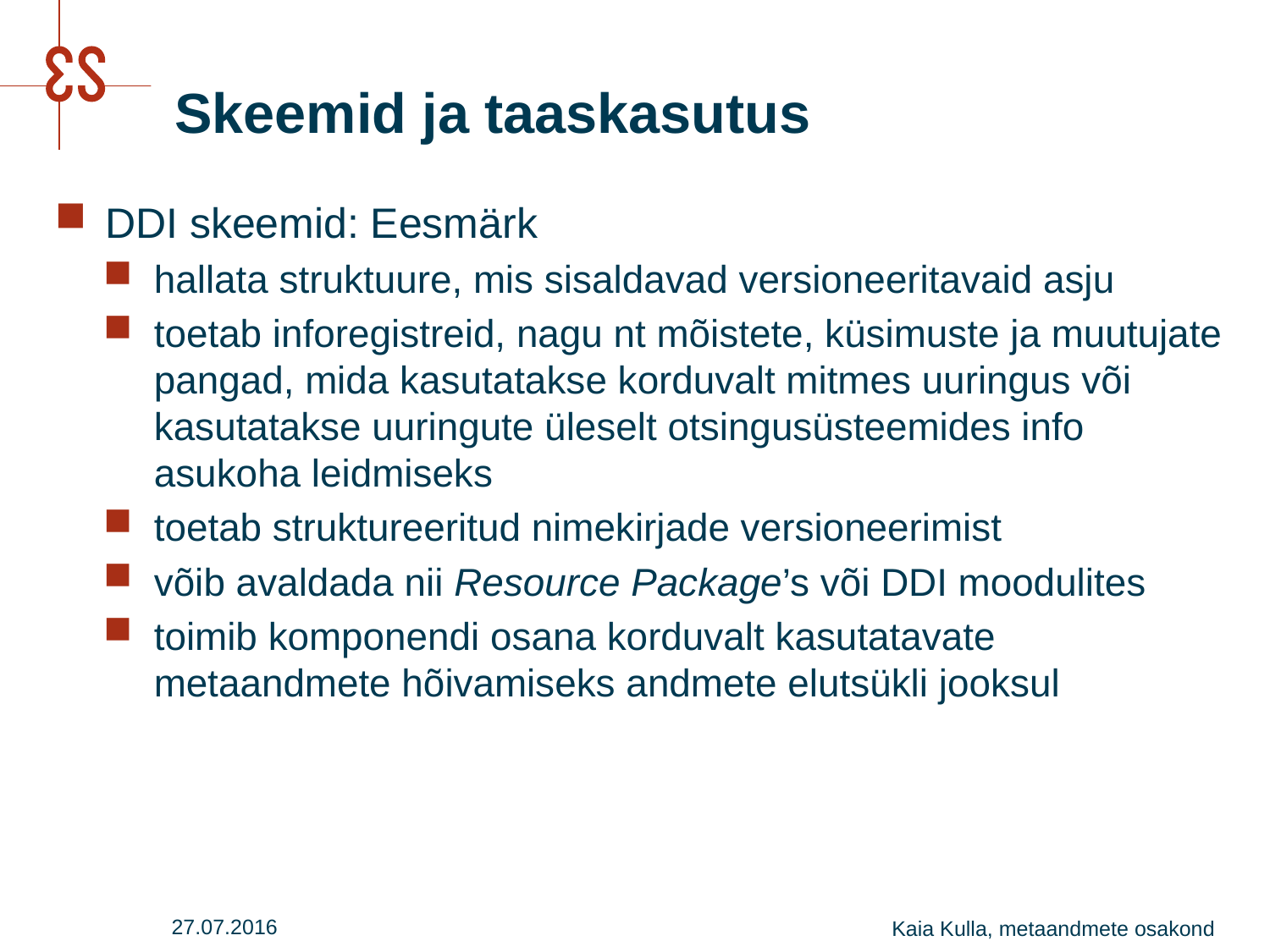

# Skeemid ja taaskasutus
DDI skeemid: Eesmärk
hallata struktuure, mis sisaldavad versioneeritavaid asju
toetab inforegistreid, nagu nt mõistete, küsimuste ja muutujate pangad, mida kasutatakse korduvalt mitmes uuringus või kasutatakse uuringute üleselt otsingusüsteemides info asukoha leidmiseks
toetab struktureeritud nimekirjade versioneerimist
võib avaldada nii Resource Package’s või DDI moodulites
toimib komponendi osana korduvalt kasutatavate metaandmete hõivamiseks andmete elutsükli jooksul
27.07.2016
Kaia Kulla, metaandmete osakond